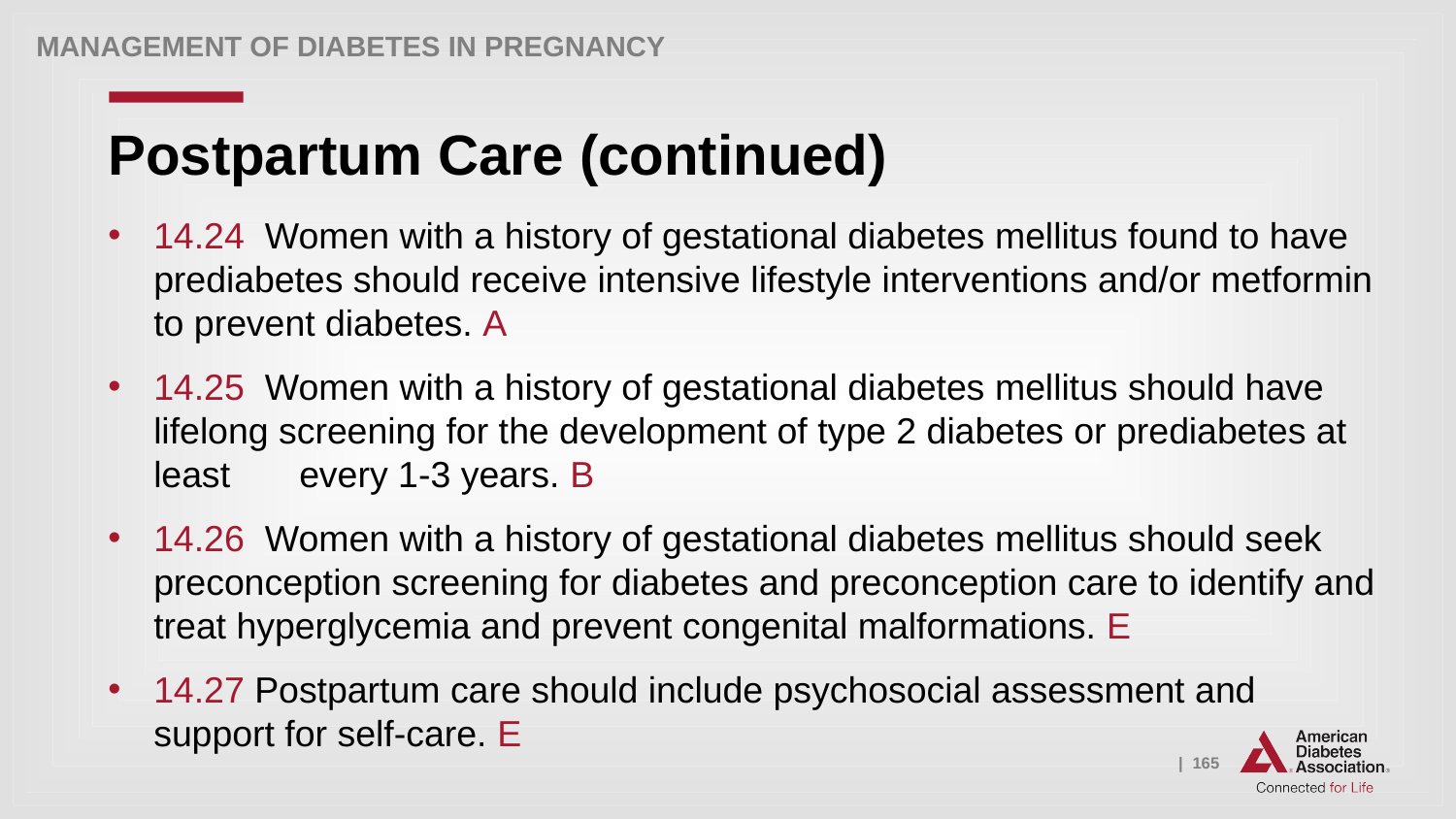

Management of Diabetes in Pregnancy
# Postpartum Care (continued)
14.24  Women with a history of gestational diabetes mellitus found to have prediabetes should receive intensive lifestyle interventions and/or metformin to prevent diabetes. A
14.25  Women with a history of gestational diabetes mellitus should have lifelong screening for the development of type 2 diabetes or prediabetes at least 	every 1-3 years. B
14.26  Women with a history of gestational diabetes mellitus should seek preconception screening for diabetes and preconception care to identify and treat hyperglycemia and prevent congenital malformations. E
14.27 Postpartum care should include psychosocial assessment and support for self-care. E